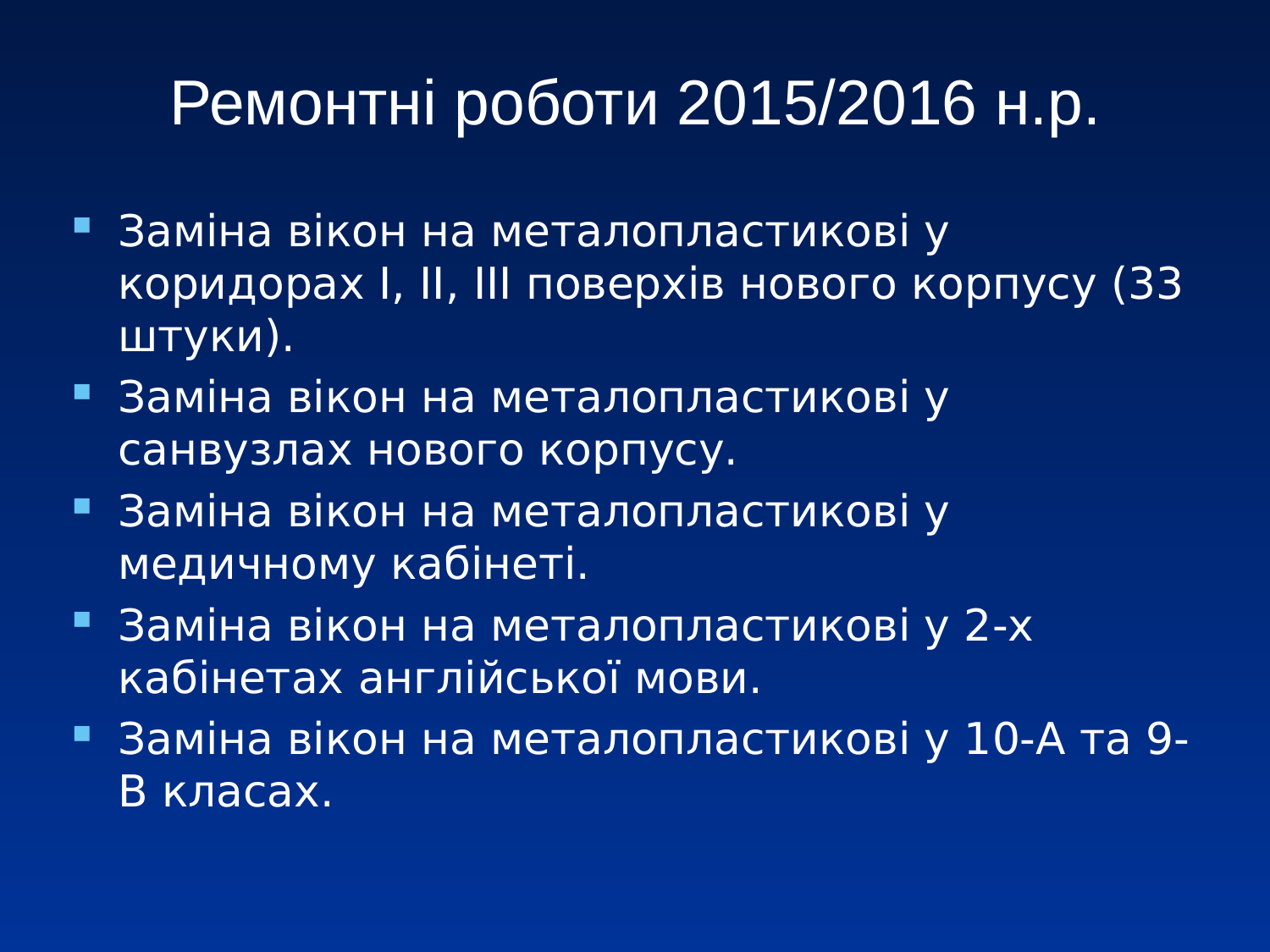

# Ремонтні роботи 2015/2016 н.р.
Заміна вікон на металопластикові у коридорах І, ІІ, ІІІ поверхів нового корпусу (33 штуки).
Заміна вікон на металопластикові у санвузлах нового корпусу.
Заміна вікон на металопластикові у медичному кабінеті.
Заміна вікон на металопластикові у 2-х кабінетах англійської мови.
Заміна вікон на металопластикові у 10-А та 9-В класах.